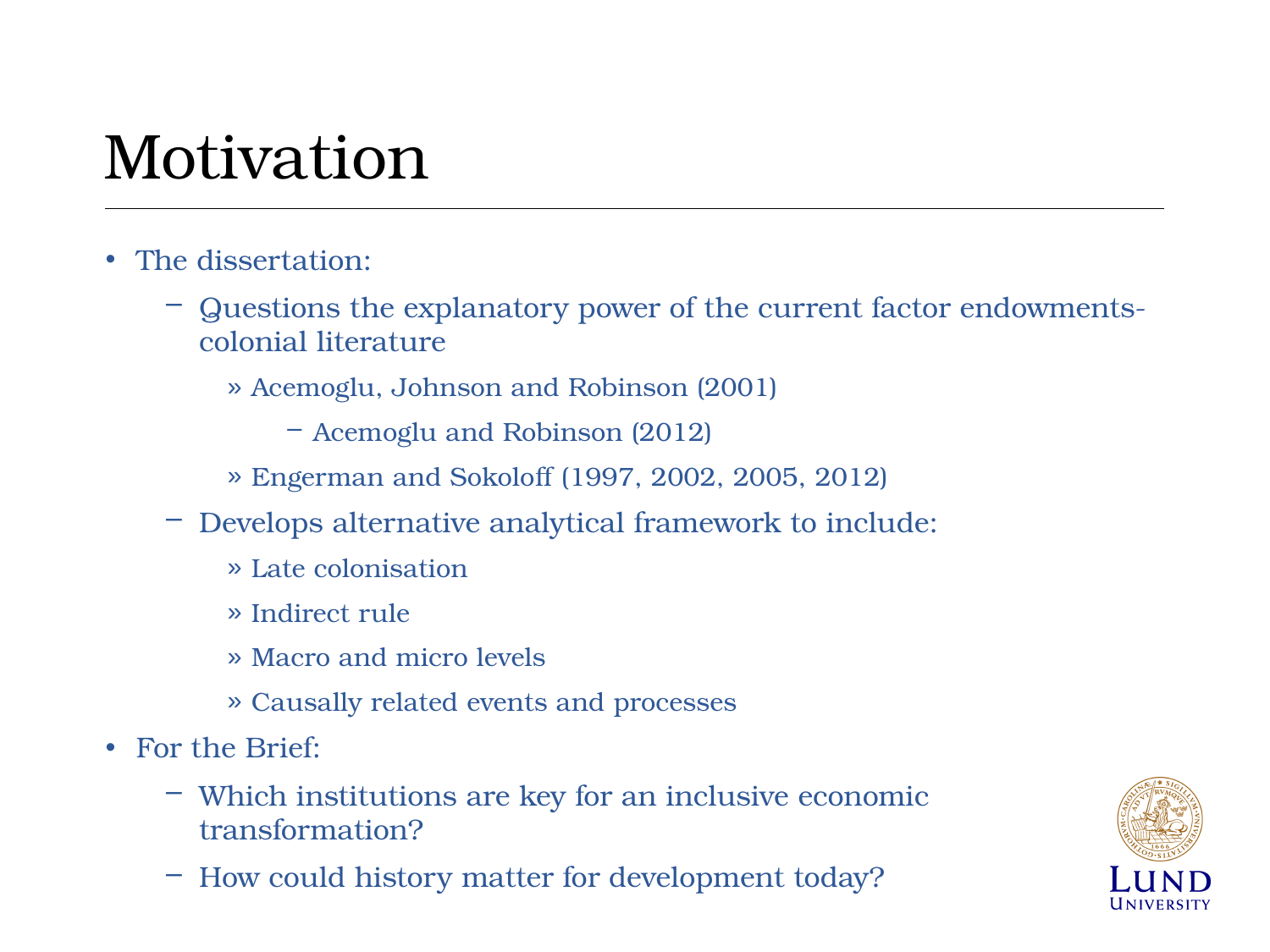

# Motivation
The dissertation:
Questions the explanatory power of the current factor endowments-colonial literature
Acemoglu, Johnson and Robinson (2001)
Acemoglu and Robinson (2012)
Engerman and Sokoloff (1997, 2002, 2005, 2012)
Develops alternative analytical framework to include:
Late colonisation
Indirect rule
Macro and micro levels
Causally related events and processes
For the Brief:
Which institutions are key for an inclusive economic transformation?
How could history matter for development today?